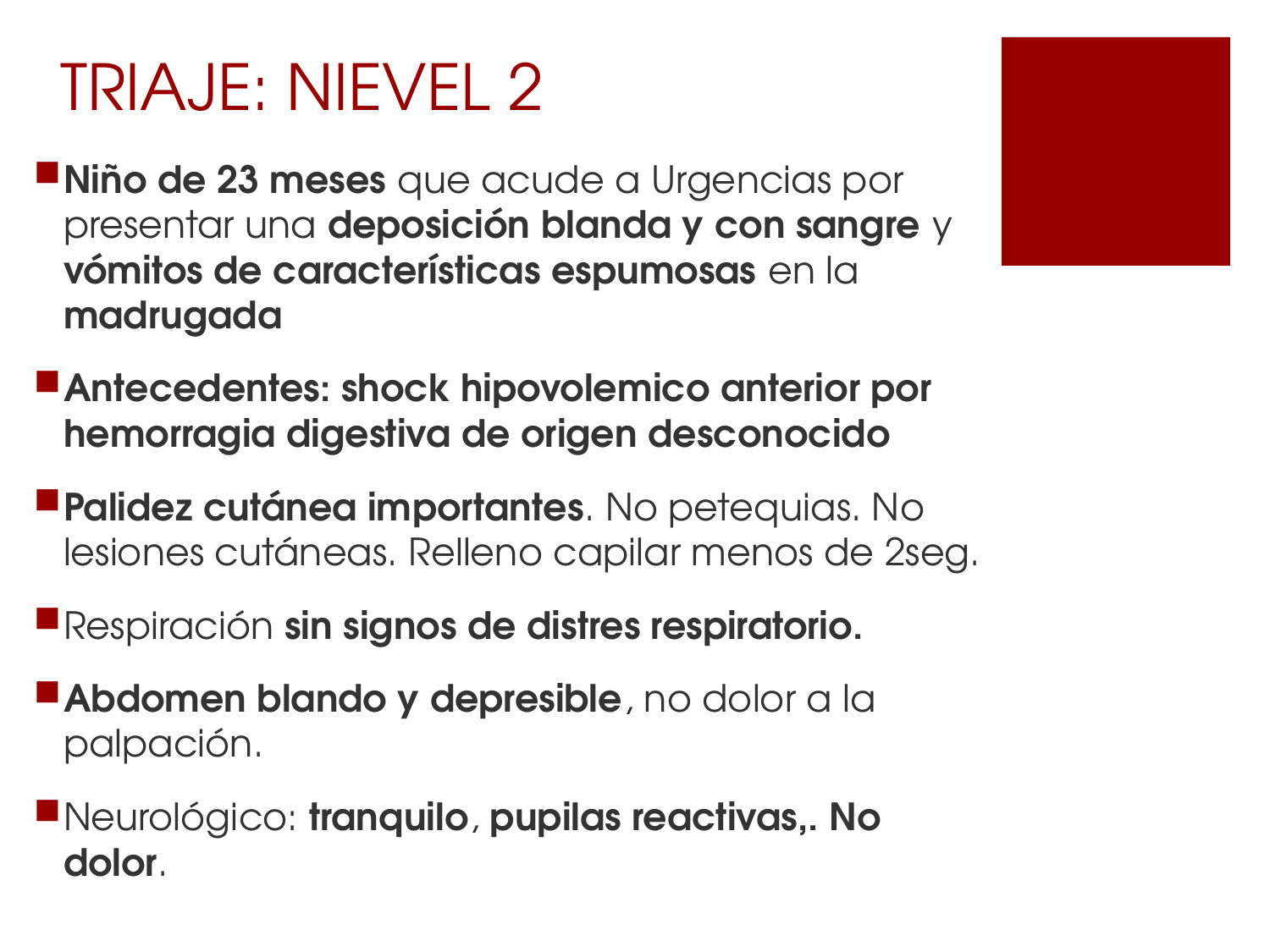

# TRIAJE: NIEVEL 2
Niño de 23 meses que acude a Urgencias por presentar una deposición blanda y con sangre y vómitos de características espumosas en la madrugada
Antecedentes: shock hipovolemico anterior por hemorragia digestiva de origen desconocido
Palidez cutánea importantes. No petequias. No lesiones cutáneas. Relleno capilar menos de 2seg.
Respiración sin signos de distres respiratorio.
Abdomen blando y depresible, no dolor a la palpación.
Neurológico: tranquilo, pupilas reactivas,. No dolor.